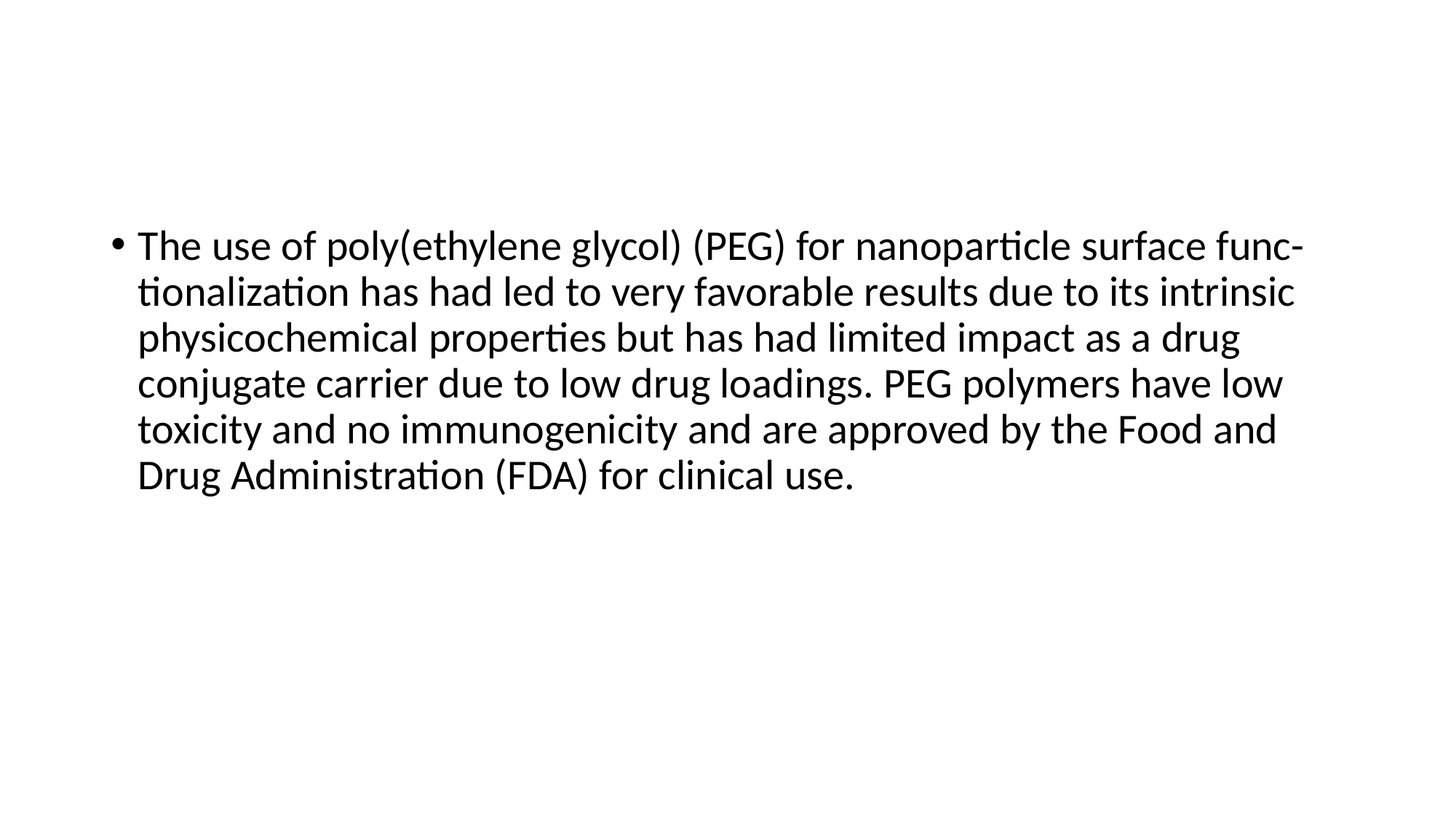

#
The use of poly(ethylene glycol) (PEG) for nanoparticle surface func- tionalization has had led to very favorable results due to its intrinsic physicochemical properties but has had limited impact as a drug conjugate carrier due to low drug loadings. PEG polymers have low toxicity and no immunogenicity and are approved by the Food and Drug Administration (FDA) for clinical use.